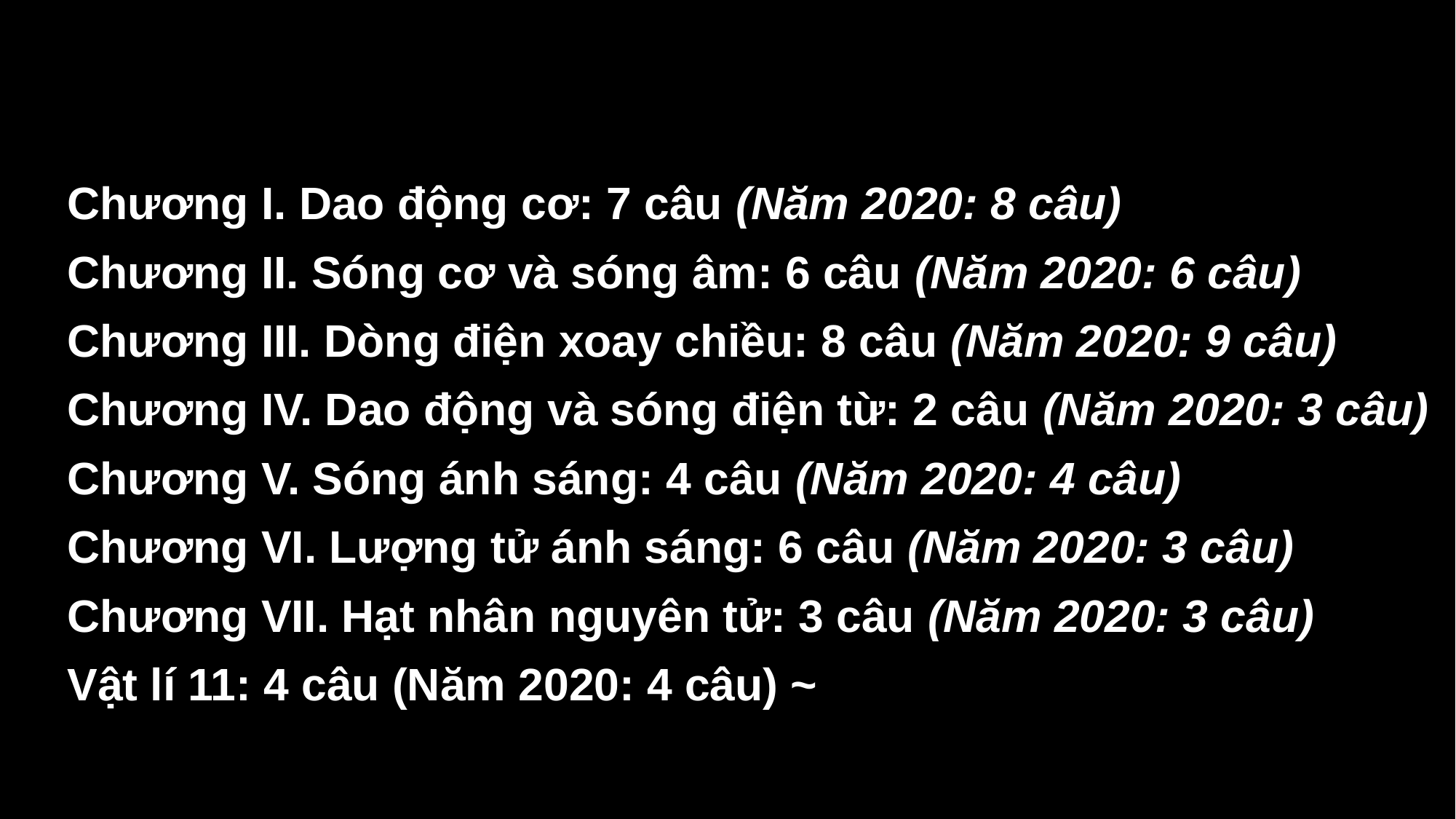

Chương I. Dao động cơ: 7 câu (Năm 2020: 8 câu)
Chương II. Sóng cơ và sóng âm: 6 câu (Năm 2020: 6 câu)
Chương III. Dòng điện xoay chiều: 8 câu (Năm 2020: 9 câu)
Chương IV. Dao động và sóng điện từ: 2 câu (Năm 2020: 3 câu)
Chương V. Sóng ánh sáng: 4 câu (Năm 2020: 4 câu)
Chương VI. Lượng tử ánh sáng: 6 câu (Năm 2020: 3 câu)
Chương VII. Hạt nhân nguyên tử: 3 câu (Năm 2020: 3 câu)
Vật lí 11: 4 câu (Năm 2020: 4 câu) ~